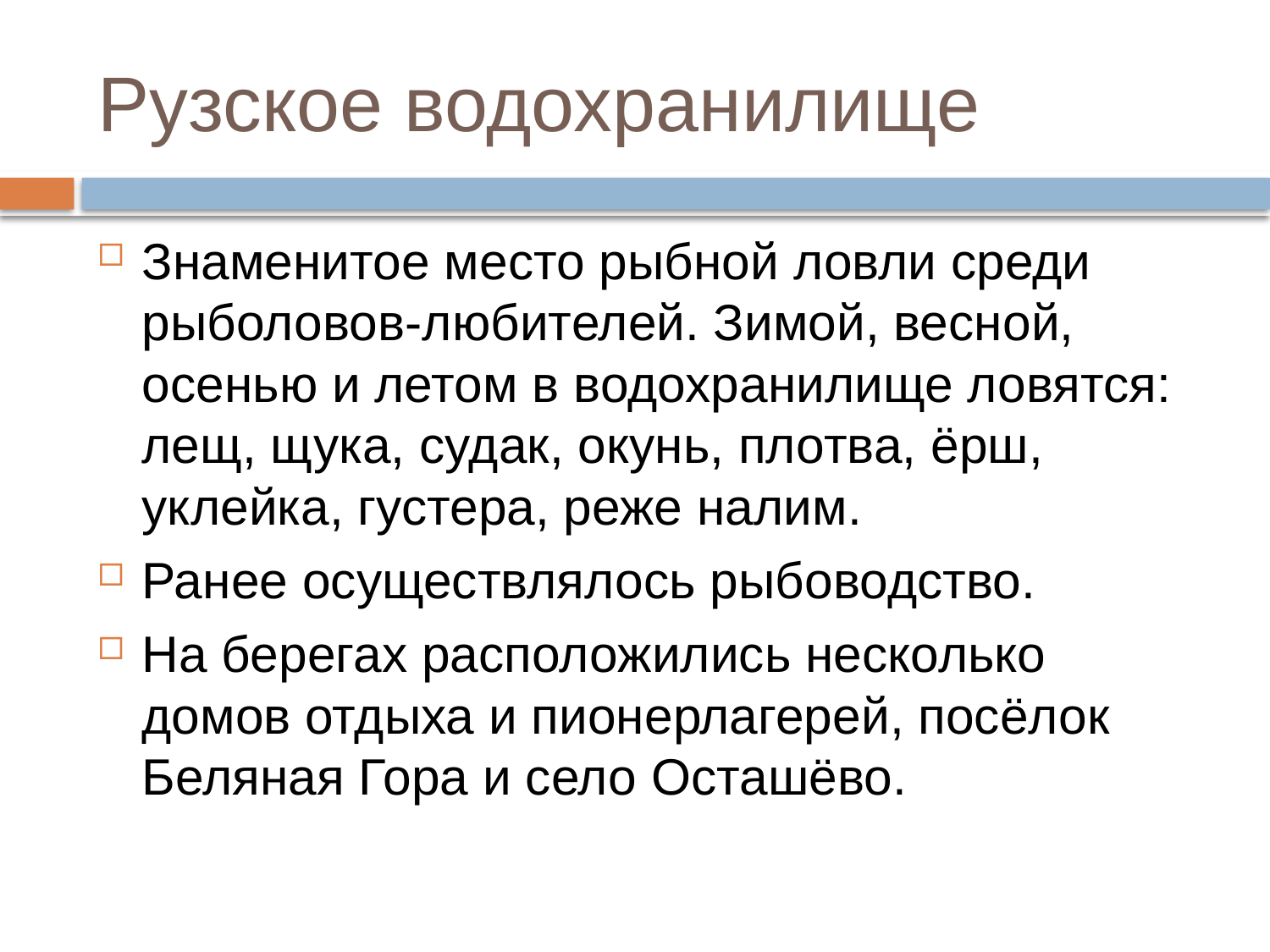

# Рузское водохранилище
Знаменитое место рыбной ловли среди рыболовов-любителей. Зимой, весной, осенью и летом в водохранилище ловятся: лещ, щука, судак, окунь, плотва, ёрш, уклейка, густера, реже налим.
Ранее осуществлялось рыбоводство.
На берегах расположились несколько домов отдыха и пионерлагерей, посёлок Беляная Гора и село Осташёво.